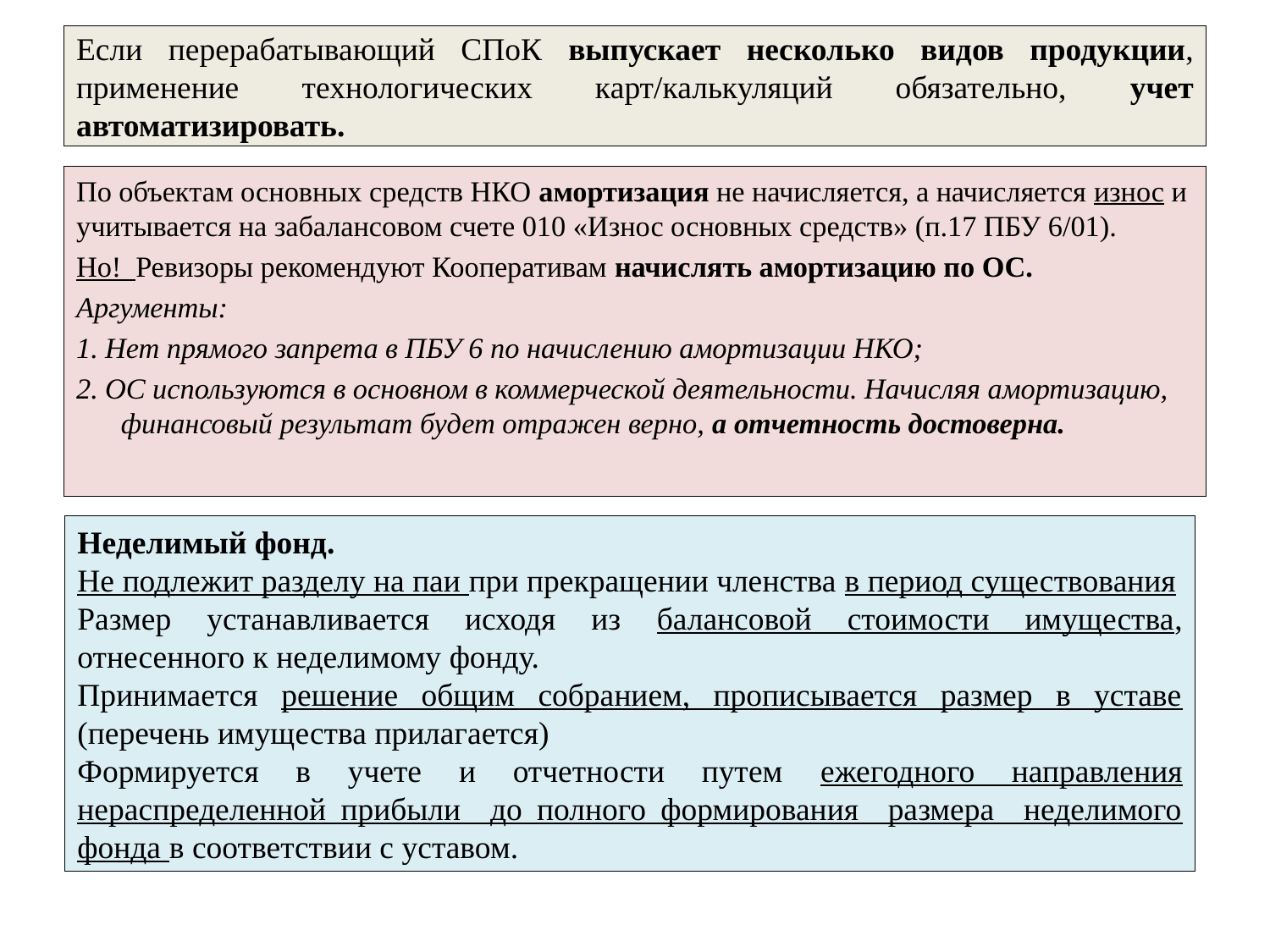

# Если перерабатывающий СПоК выпускает несколько видов продукции, применение технологических карт/калькуляций обязательно, учет автоматизировать.
По объектам основных средств НКО амортизация не начисляется, а начисляется износ и учитывается на забалансовом счете 010 «Износ основных средств» (п.17 ПБУ 6/01).
Но!  Ревизоры рекомендуют Кооперативам начислять амортизацию по ОС.
Аргументы:
1. Нет прямого запрета в ПБУ 6 по начислению амортизации НКО;
2. ОС используются в основном в коммерческой деятельности. Начисляя амортизацию,  финансовый результат будет отражен верно, а отчетность достоверна.

Неделимый фонд.
Не подлежит разделу на паи при прекращении членства в период существования
Размер устанавливается исходя из балансовой стоимости имущества, отнесенного к неделимому фонду.
Принимается решение общим собранием, прописывается размер в уставе (перечень имущества прилагается)
Формируется в учете и отчетности путем ежегодного направления нераспределенной прибыли  до полного формирования  размера  неделимого фонда в соответствии с уставом.